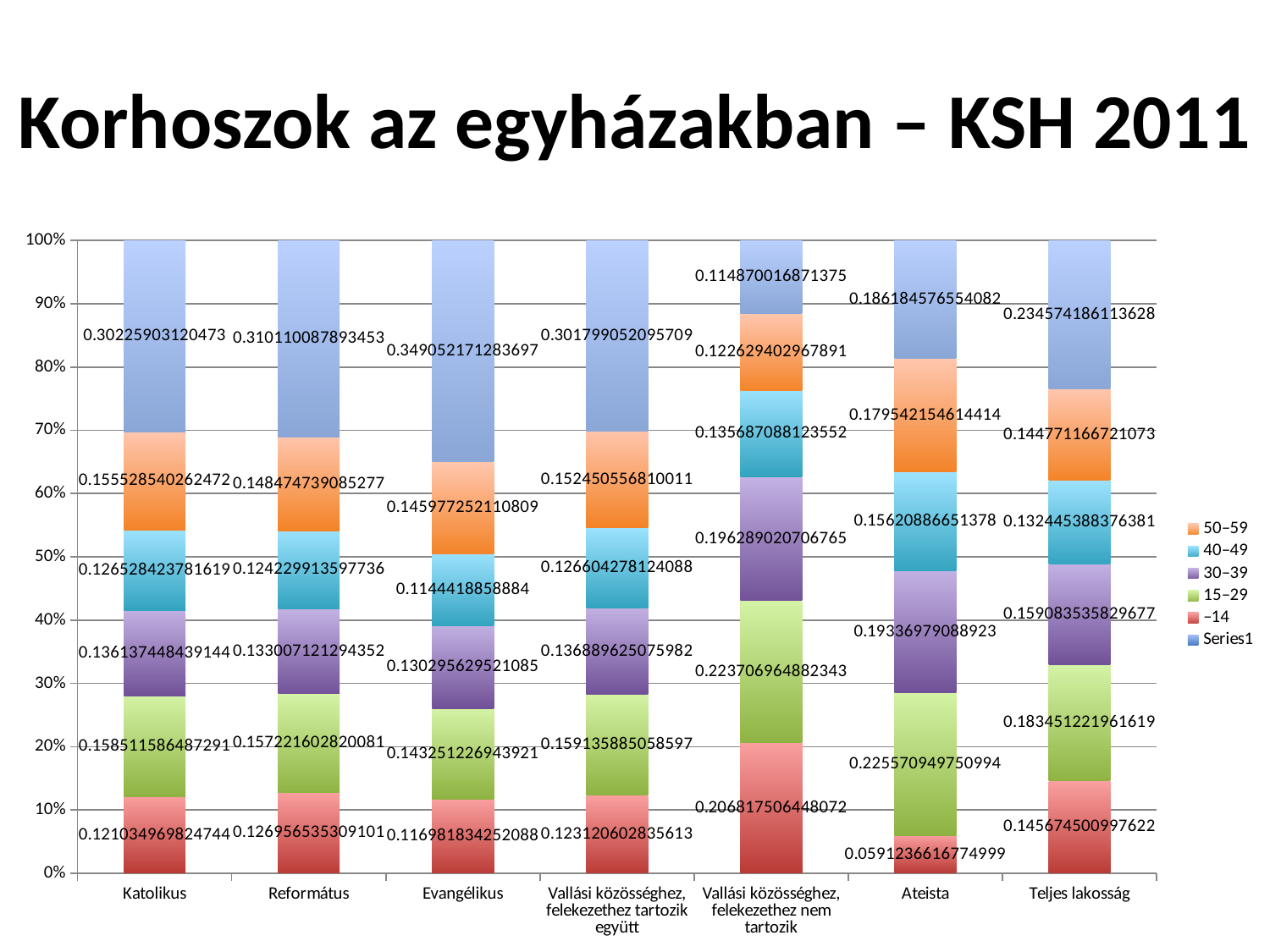

# Korhoszok az egyházakban – KSH 2011

### Chart

| Category |  | –14 | 15–29 | 30–39 | 40–49 | 50–59 | 60– |
|---|---|---|---|---|---|---|---|
| Katolikus | None | 0.121034969824744 | 0.158511586487291 | 0.136137448439144 | 0.126528423781619 | 0.155528540262472 | 0.30225903120473 |
| Református | None | 0.126956535309101 | 0.157221602820081 | 0.133007121294352 | 0.124229913597736 | 0.148474739085277 | 0.310110087893453 |
| Evangélikus | None | 0.116981834252088 | 0.143251226943921 | 0.130295629521085 | 0.1144418858884 | 0.145977252110809 | 0.349052171283697 |
| Vallási közösséghez, felekezethez tartozik együtt | None | 0.123120602835613 | 0.159135885058597 | 0.136889625075982 | 0.126604278124088 | 0.152450556810011 | 0.301799052095709 |
| Vallási közösséghez, felekezethez nem tartozik | None | 0.206817506448072 | 0.223706964882343 | 0.196289020706765 | 0.135687088123552 | 0.122629402967891 | 0.114870016871375 |
| Ateista | None | 0.0591236616774999 | 0.225570949750994 | 0.19336979088923 | 0.15620886651378 | 0.179542154614414 | 0.186184576554082 |
| Teljes lakosság | None | 0.145674500997622 | 0.183451221961619 | 0.159083535829677 | 0.132445388376381 | 0.144771166721073 | 0.234574186113628 |